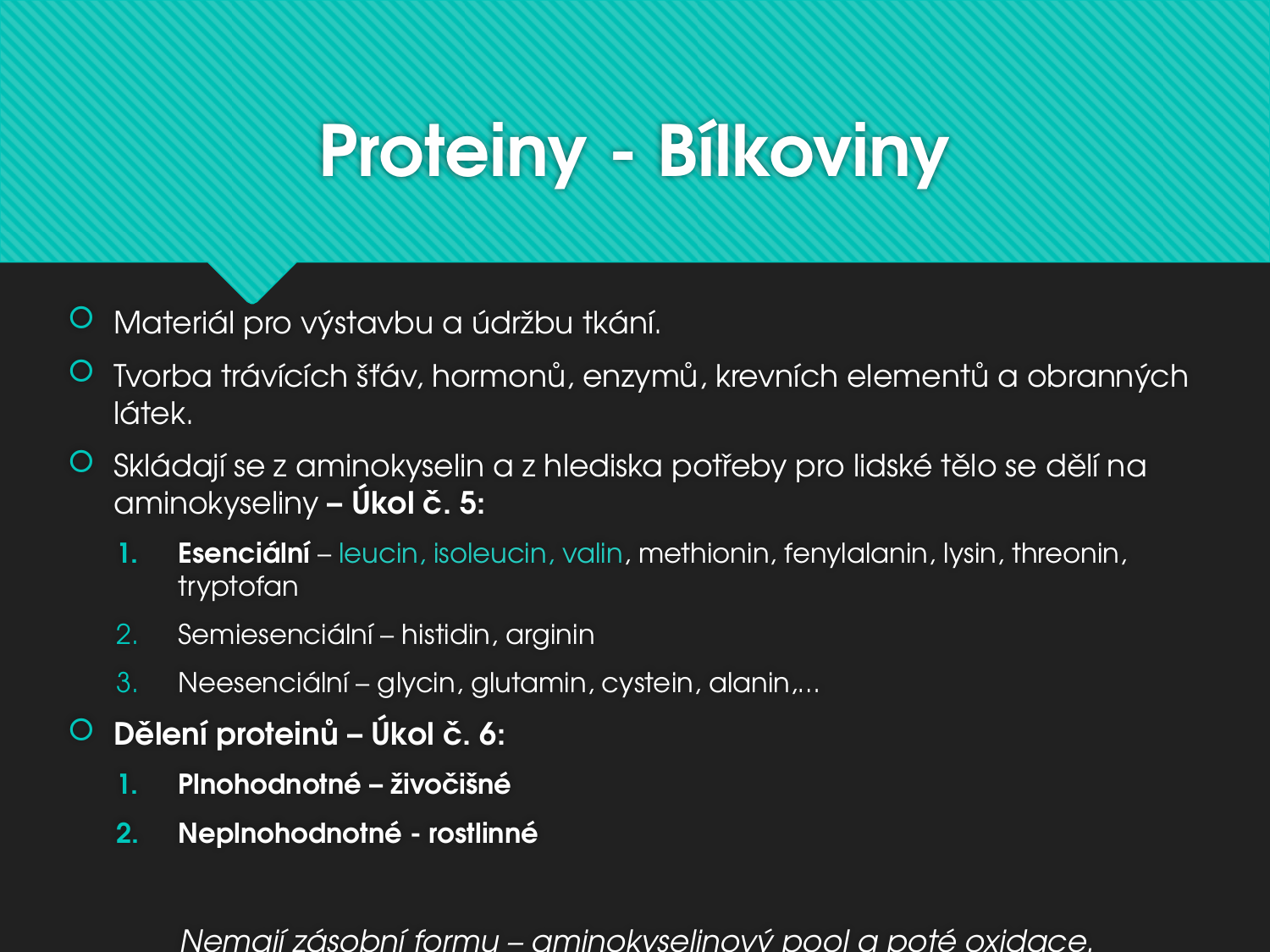

# Proteiny - Bílkoviny
Materiál pro výstavbu a údržbu tkání.
Tvorba trávících šťáv, hormonů, enzymů, krevních elementů a obranných látek.
Skládají se z aminokyselin a z hlediska potřeby pro lidské tělo se dělí na aminokyseliny – Úkol č. 5:
Esenciální – leucin, isoleucin, valin, methionin, fenylalanin, lysin, threonin, tryptofan
Semiesenciální – histidin, arginin
Neesenciální – glycin, glutamin, cystein, alanin,…
Dělení proteinů – Úkol č. 6:
Plnohodnotné – živočišné
Neplnohodnotné - rostlinné

Nemají zásobní formu – aminokyselinový pool a poté oxidace.